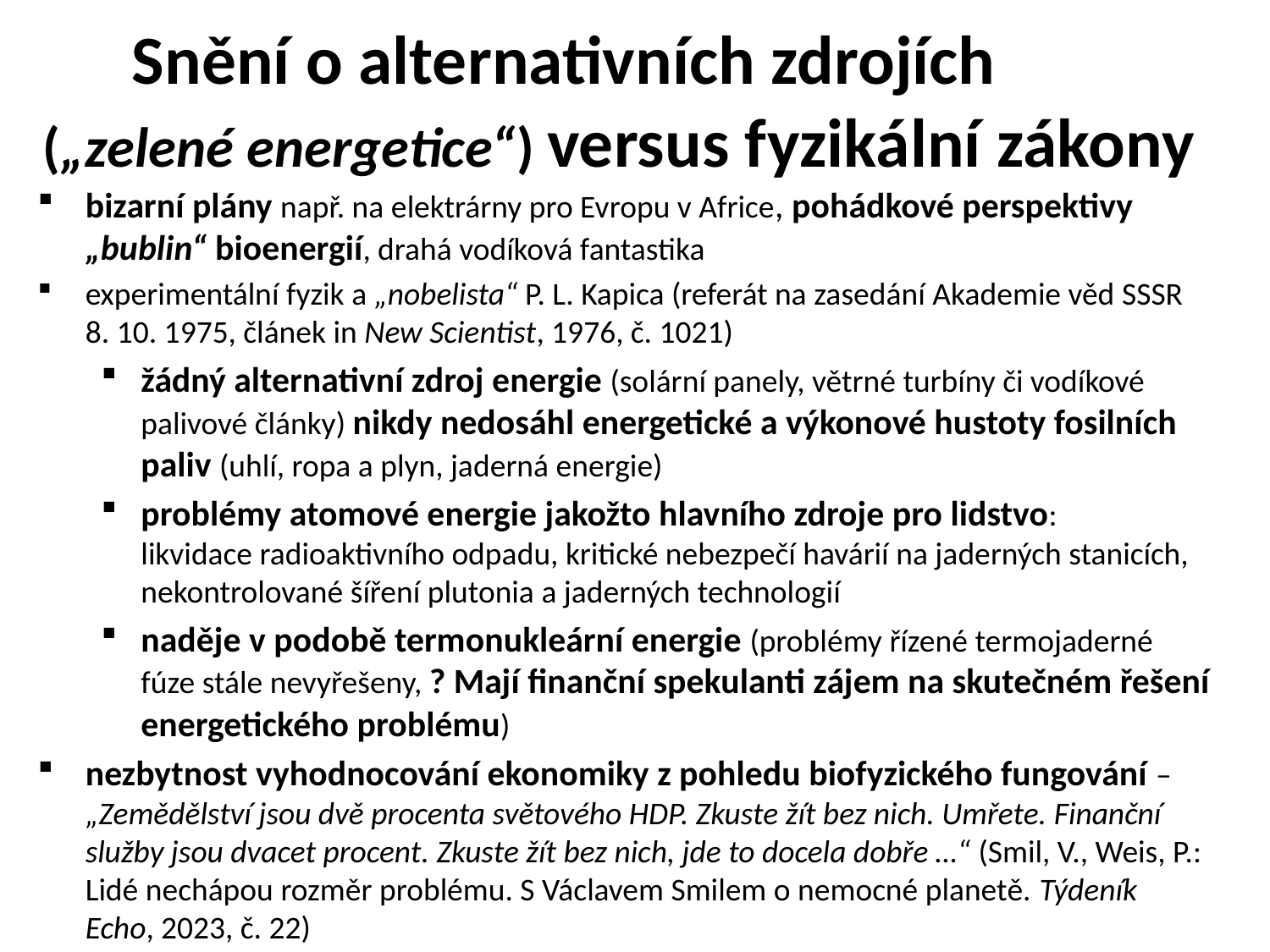

# Snění o alternativních zdrojích          („zelené energetice“) versus fyzikální zákony
bizarní plány např. na elektrárny pro Evropu v Africe, pohádkové perspektivy „bublin“ bioenergií, drahá vodíková fantastika
experimentální fyzik a „nobelista“ P. L. Kapica (referát na zasedání Akademie věd SSSR 8. 10. 1975, článek in New Scientist, 1976, č. 1021)
žádný alternativní zdroj energie (solární panely, větrné turbíny či vodíkové palivové články) nikdy nedosáhl energetické a výkonové hustoty fosilních paliv (uhlí, ropa a plyn, jaderná energie)
problémy atomové energie jakožto hlavního zdroje pro lidstvo:               likvidace radioaktivního odpadu, kritické nebezpečí havárií na jaderných stanicích, nekontrolované šíření plutonia a jaderných technologií
naděje v podobě termonukleární energie (problémy řízené termojaderné fúze stále nevyřešeny, ? Mají finanční spekulanti zájem na skutečném řešení energetického problému)
nezbytnost vyhodnocování ekonomiky z pohledu biofyzického fungování – „Zemědělství jsou dvě procenta světového HDP. Zkuste žít bez nich. Umřete. Finanční služby jsou dvacet procent. Zkuste žít bez nich, jde to docela dobře …“ (Smil, V., Weis, P.: Lidé nechápou rozměr problému. S Václavem Smilem o nemocné planetě. Týdeník Echo, 2023, č. 22)